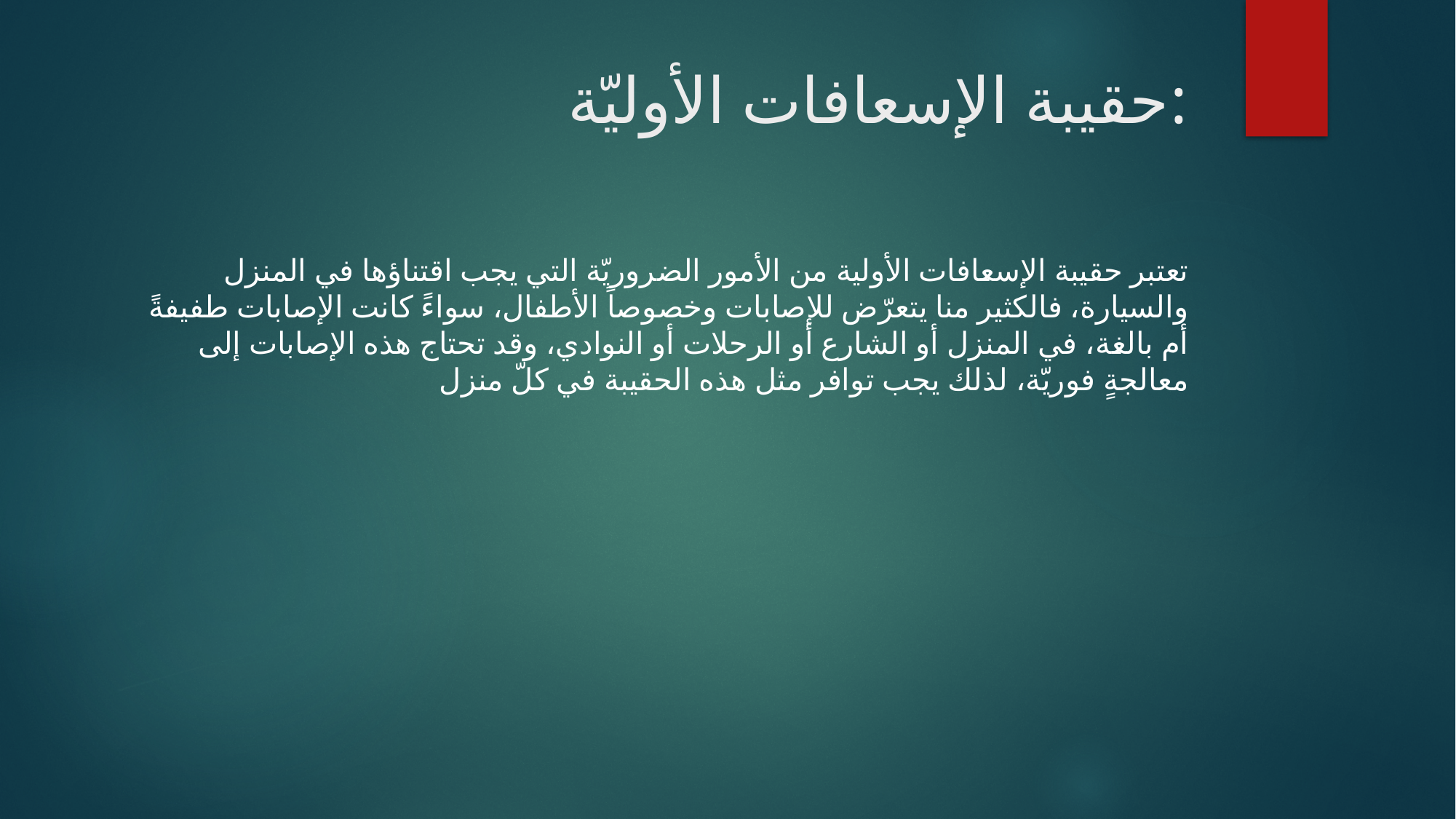

# :حقيبة الإسعافات الأوليّة
تعتبر حقيبة الإسعافات الأولية من الأمور الضروريّة التي يجب اقتناؤها في المنزل والسيارة، فالكثير منا يتعرّض للإصابات وخصوصاً الأطفال، سواءً كانت الإصابات طفيفةً أم بالغة، في المنزل أو الشارع أو الرحلات أو النوادي، وقد تحتاج هذه الإصابات إلى معالجةٍ فوريّة، لذلك يجب توافر مثل هذه الحقيبة في كلّ منزل